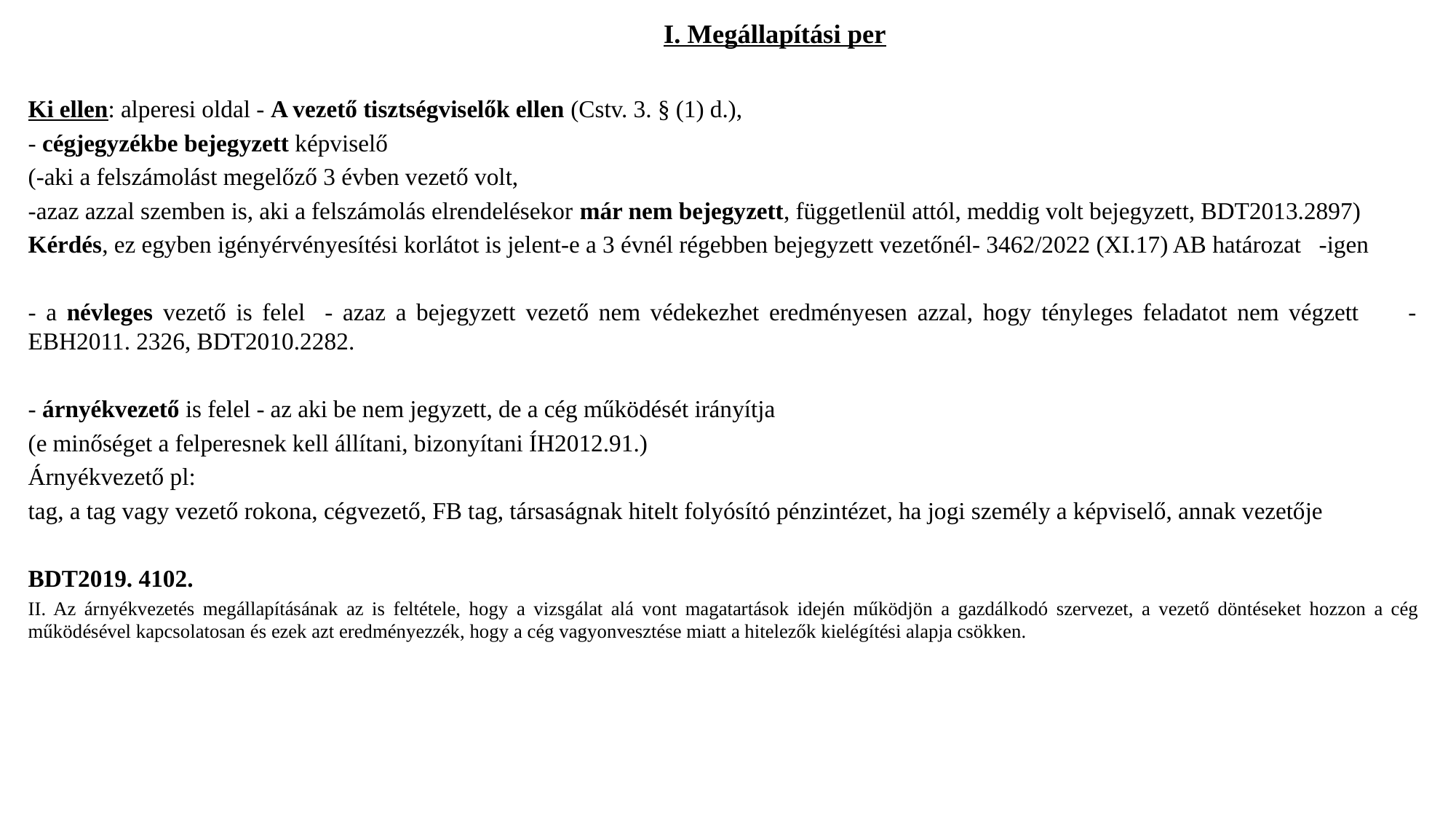

# I. Megállapítási per

Ki ellen: alperesi oldal - A vezető tisztségviselők ellen (Cstv. 3. § (1) d.),
- cégjegyzékbe bejegyzett képviselő
(-aki a felszámolást megelőző 3 évben vezető volt,
-azaz azzal szemben is, aki a felszámolás elrendelésekor már nem bejegyzett, függetlenül attól, meddig volt bejegyzett, BDT2013.2897)
Kérdés, ez egyben igényérvényesítési korlátot is jelent-e a 3 évnél régebben bejegyzett vezetőnél- 3462/2022 (XI.17) AB határozat   -igen

- a névleges vezető is felel  - azaz a bejegyzett vezető nem védekezhet eredményesen azzal, hogy tényleges feladatot nem végzett     - EBH2011. 2326, BDT2010.2282.

- árnyékvezető is felel - az aki be nem jegyzett, de a cég működését irányítja
(e minőséget a felperesnek kell állítani, bizonyítani ÍH2012.91.)
Árnyékvezető pl:
tag, a tag vagy vezető rokona, cégvezető, FB tag, társaságnak hitelt folyósító pénzintézet, ha jogi személy a képviselő, annak vezetője

BDT2019. 4102.
II. Az árnyékvezetés megállapításának az is feltétele, hogy a vizsgálat alá vont magatartások idején működjön a gazdálkodó szervezet, a vezető döntéseket hozzon a cég működésével kapcsolatosan és ezek azt eredményezzék, hogy a cég vagyonvesztése miatt a hitelezők kielégítési alapja csökken.